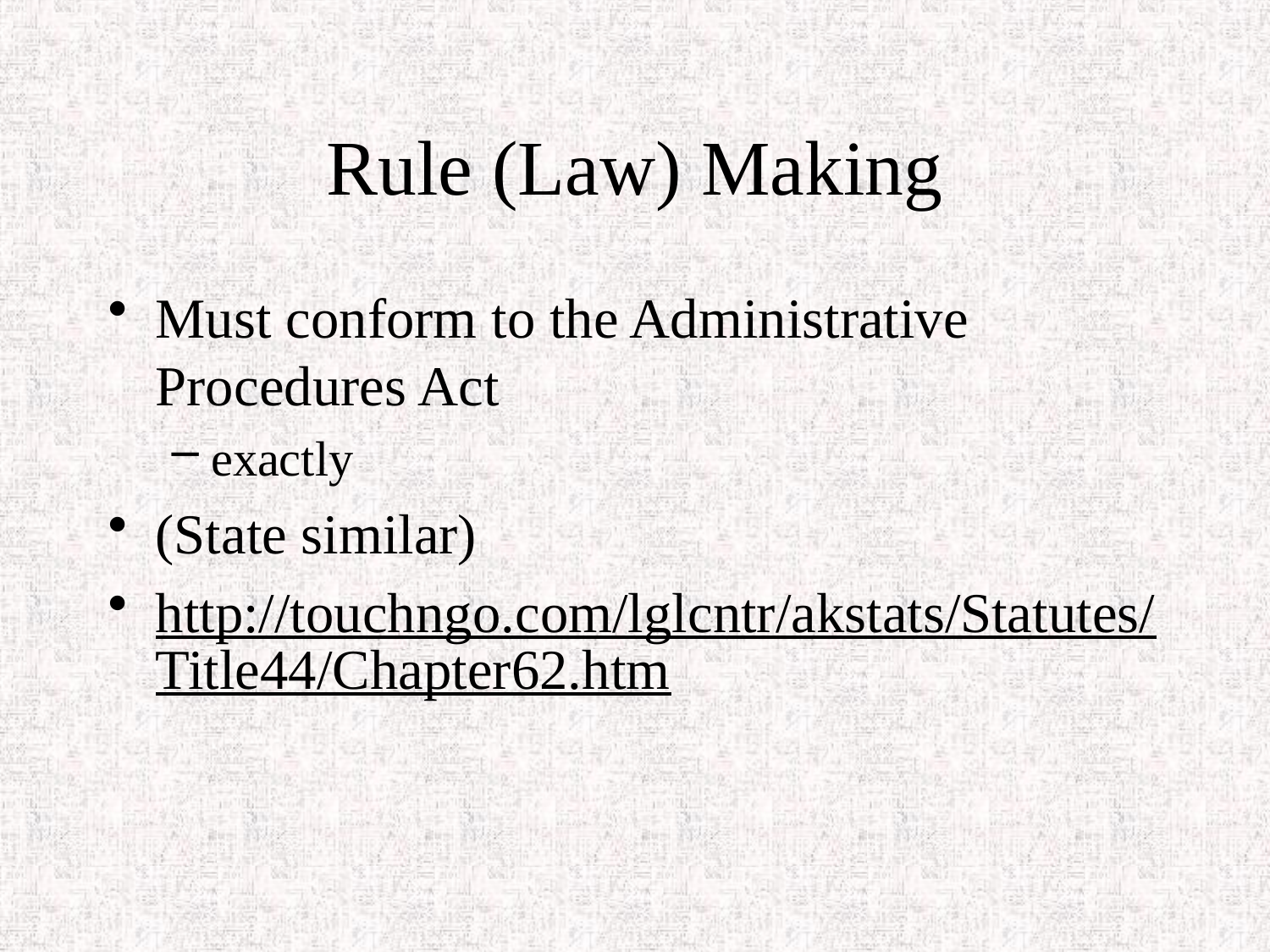

# Rule (Law) Making
Must conform to the Administrative Procedures Act
exactly
(State similar)
http://touchngo.com/lglcntr/akstats/Statutes/Title44/Chapter62.htm